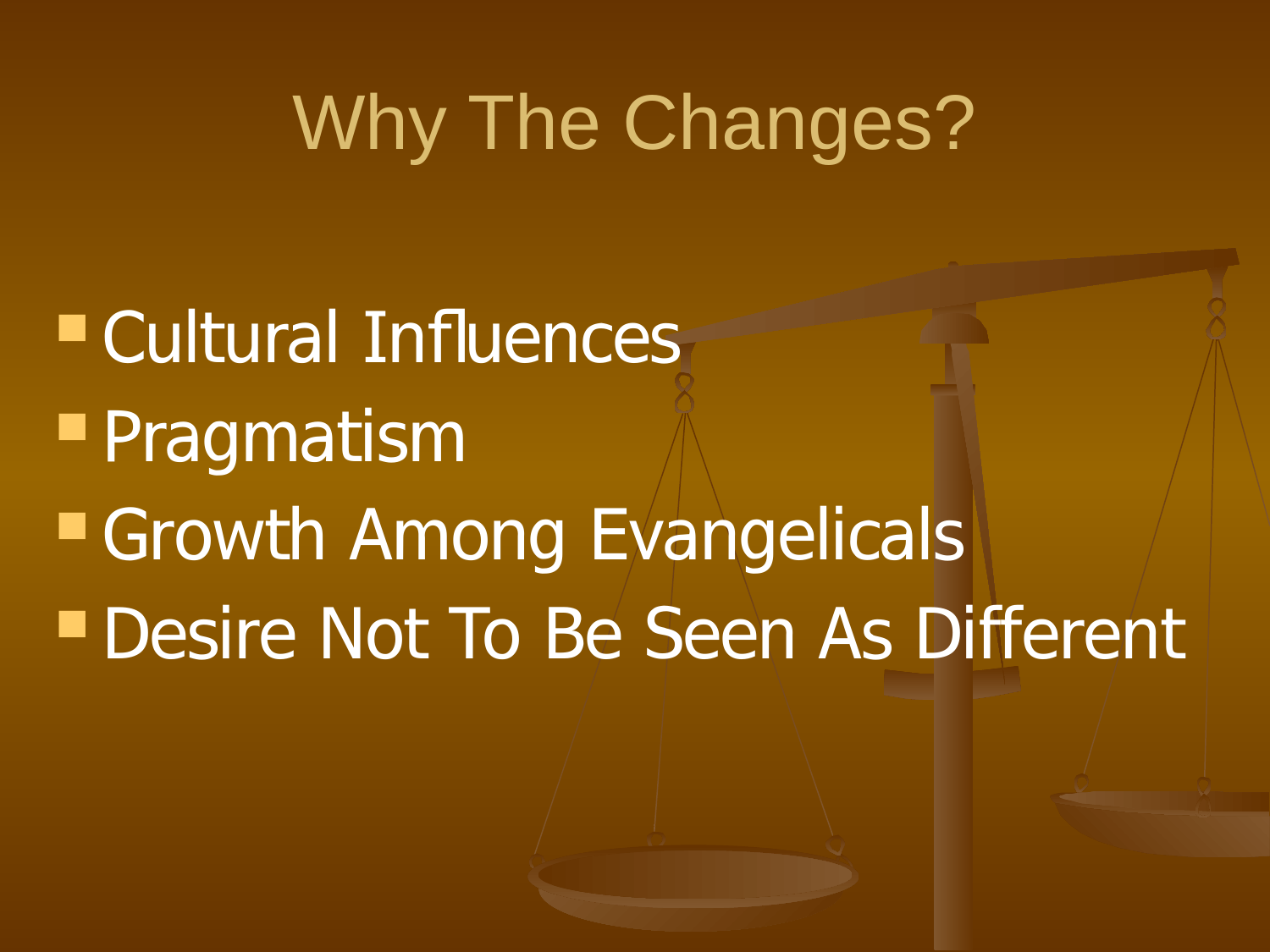

# Why The Changes?
Cultural Influences
Pragmatism
Growth Among Evangelicals
Desire Not To Be Seen As Different